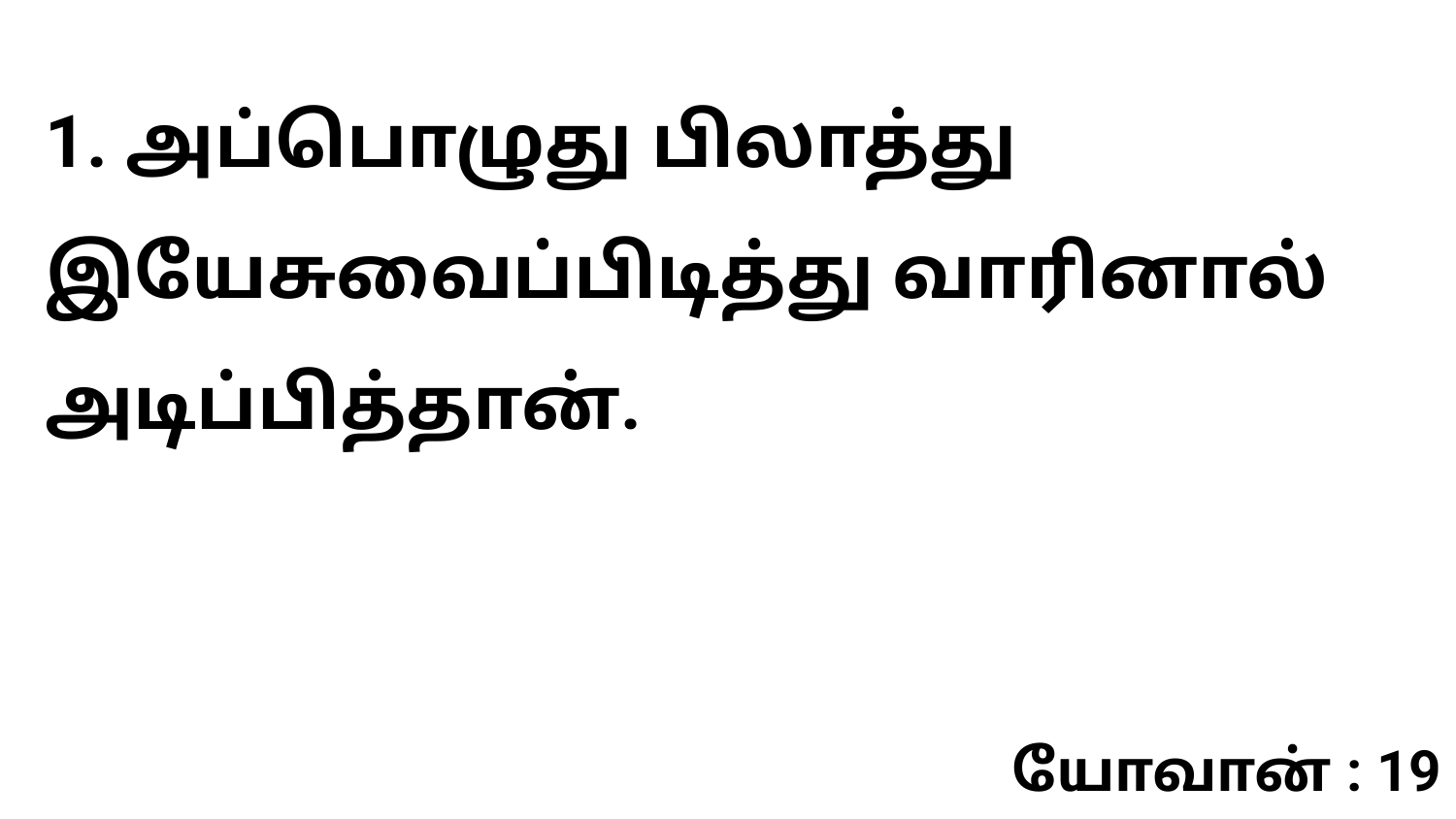

1. அப்பொழுது பிலாத்து இயேசுவைப்பிடித்து வாரினால் அடிப்பித்தான்.
யோவான் : 19